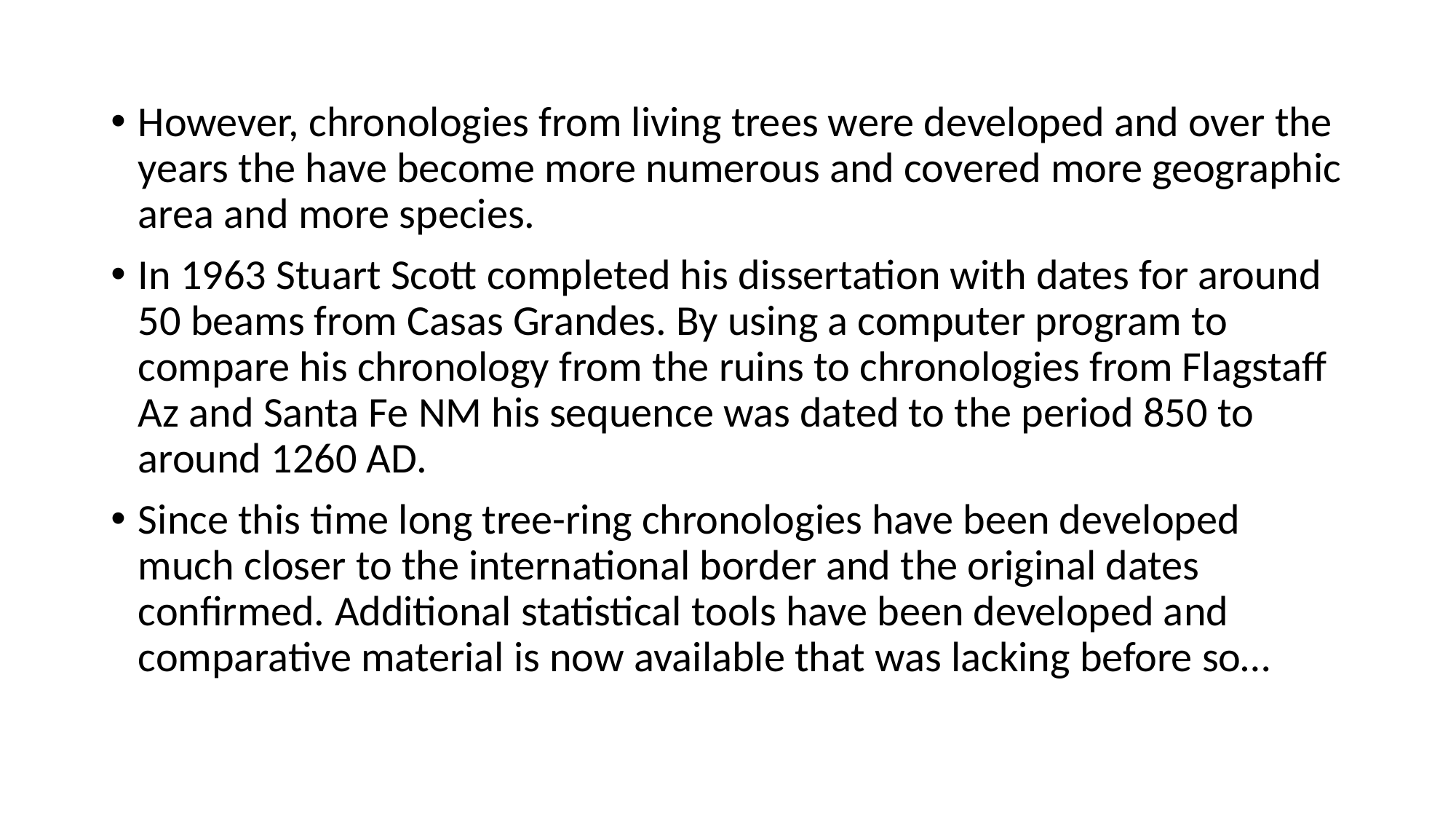

However, chronologies from living trees were developed and over the years the have become more numerous and covered more geographic area and more species.
In 1963 Stuart Scott completed his dissertation with dates for around 50 beams from Casas Grandes. By using a computer program to compare his chronology from the ruins to chronologies from Flagstaff Az and Santa Fe NM his sequence was dated to the period 850 to around 1260 AD.
Since this time long tree-ring chronologies have been developed much closer to the international border and the original dates confirmed. Additional statistical tools have been developed and comparative material is now available that was lacking before so…